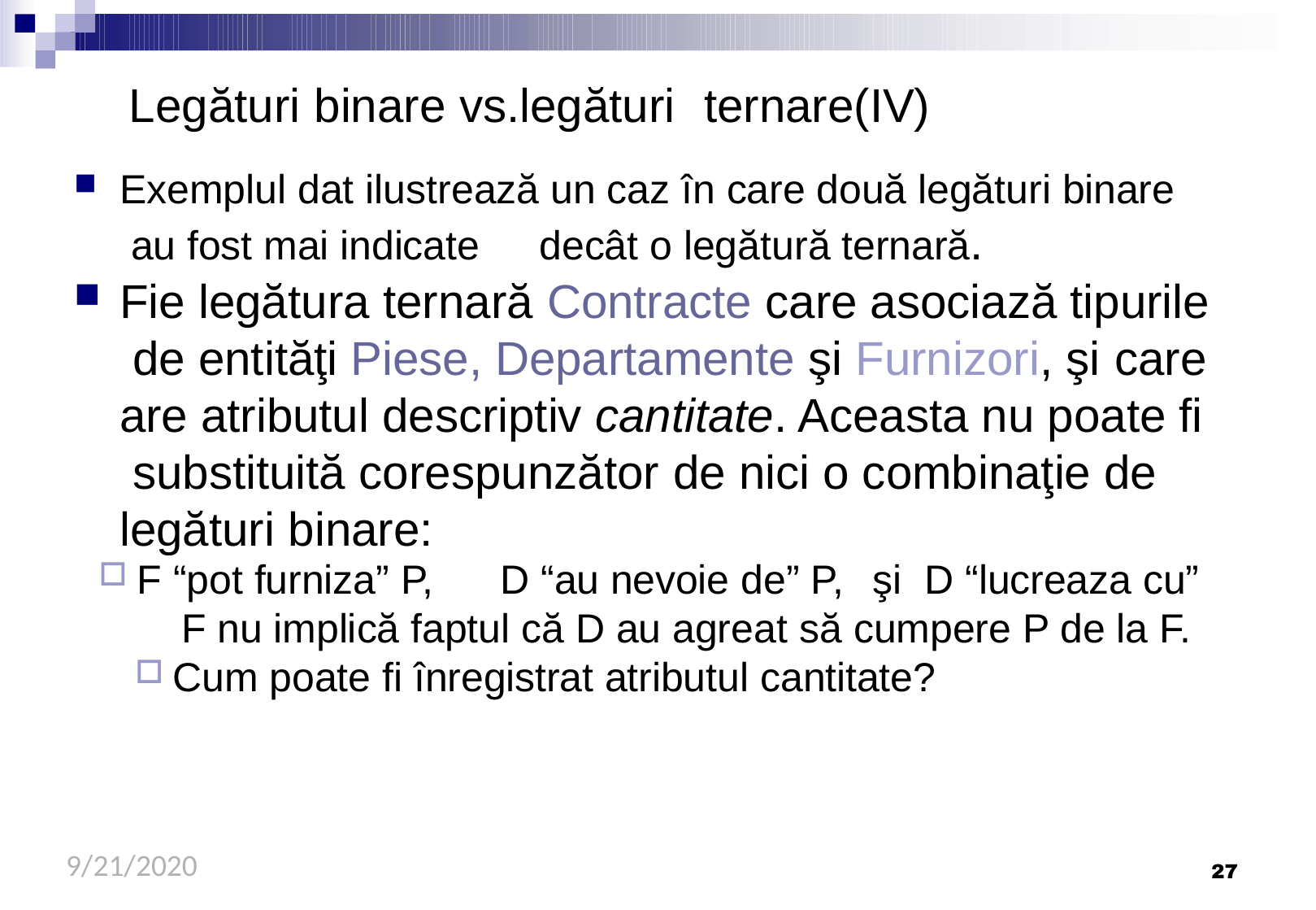

# Legături binare vs.legături	ternare(IV)
Exemplul dat ilustrează un caz în care două legături binare  au fost mai indicate	decât o legătură ternară.
Fie legătura ternară Contracte care asociază tipurile  de entităţi Piese, Departamente şi Furnizori, şi care
are atributul descriptiv cantitate. Aceasta nu poate fi  substituită corespunzător de nici o combinaţie de  legături binare:
F “pot furniza” P,	D “au nevoie de” P,	şi	D “lucreaza cu”
F nu implică faptul că D au agreat să cumpere P de la F.
Cum poate fi înregistrat atributul cantitate?
9/21/2020
27